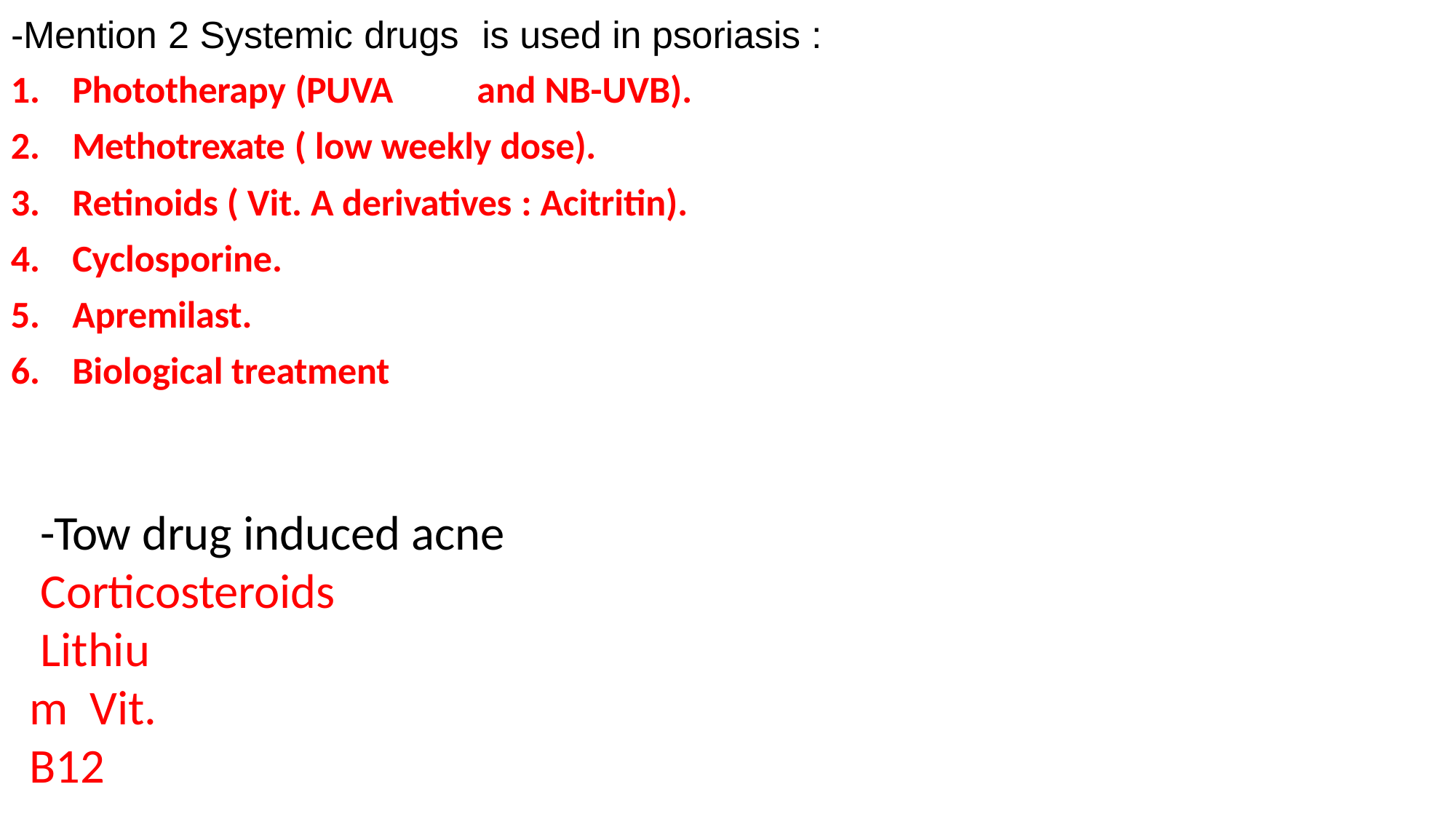

-Mention 2 Systemic drugs	is used in psoriasis :
Phototherapy (PUVA	and NB-UVB).
Methotrexate ( low weekly dose).
Retinoids ( Vit. A derivatives : Acitritin).
Cyclosporine.
Apremilast.
Biological treatment
-Tow drug induced acne  Corticosteroids
Lithium  Vit. B12